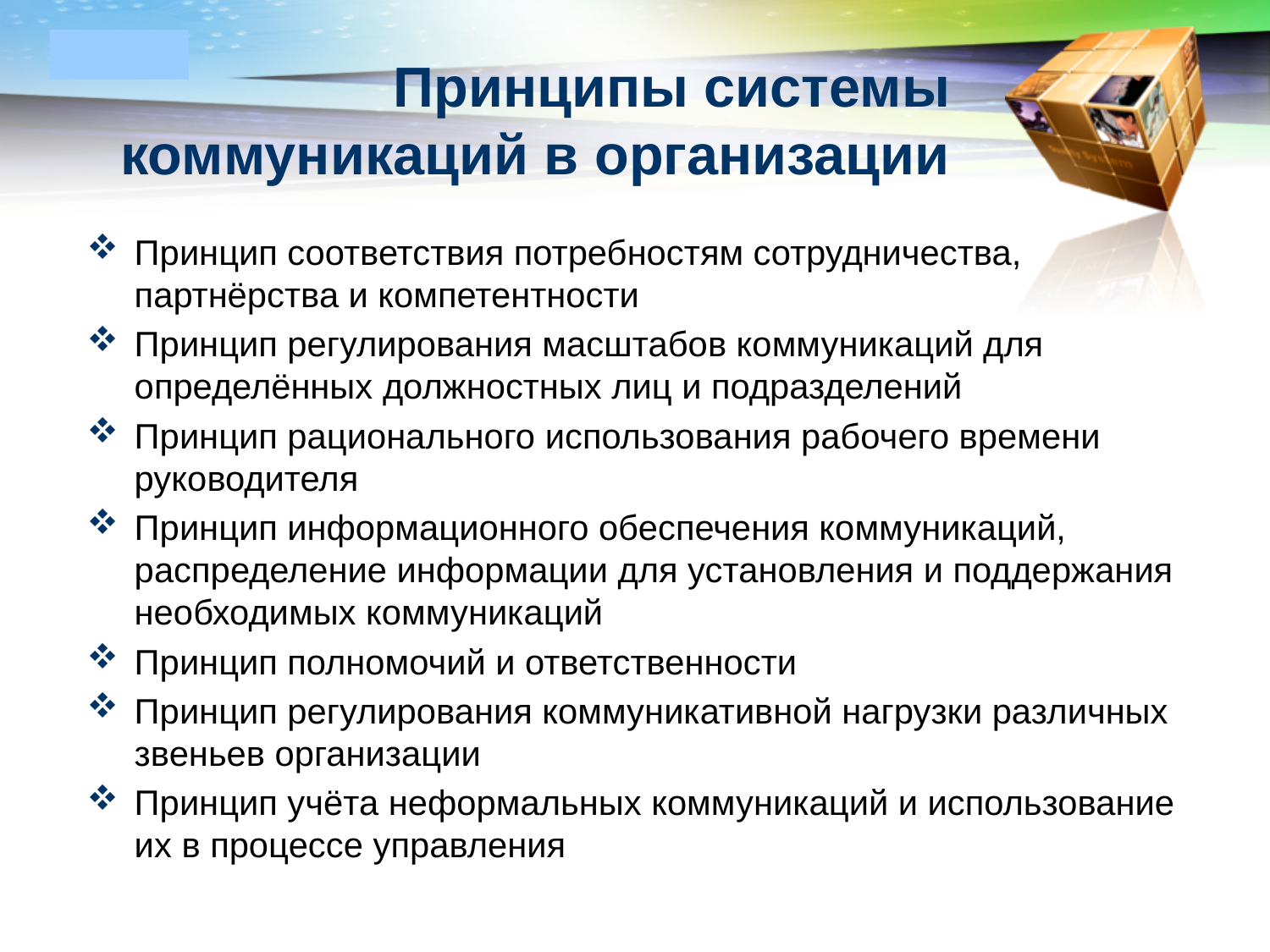

# Принципы системы коммуникаций в организации
Принцип соответствия потребностям сотрудничества, партнёрства и компетентности
Принцип регулирования масштабов коммуникаций для определённых должностных лиц и подразделений
Принцип рационального использования рабочего времени руководителя
Принцип информационного обеспечения коммуникаций, распределение информации для установления и поддержания необходимых коммуникаций
Принцип полномочий и ответственности
Принцип регулирования коммуникативной нагрузки различных звеньев организации
Принцип учёта неформальных коммуникаций и использование их в процессе управления